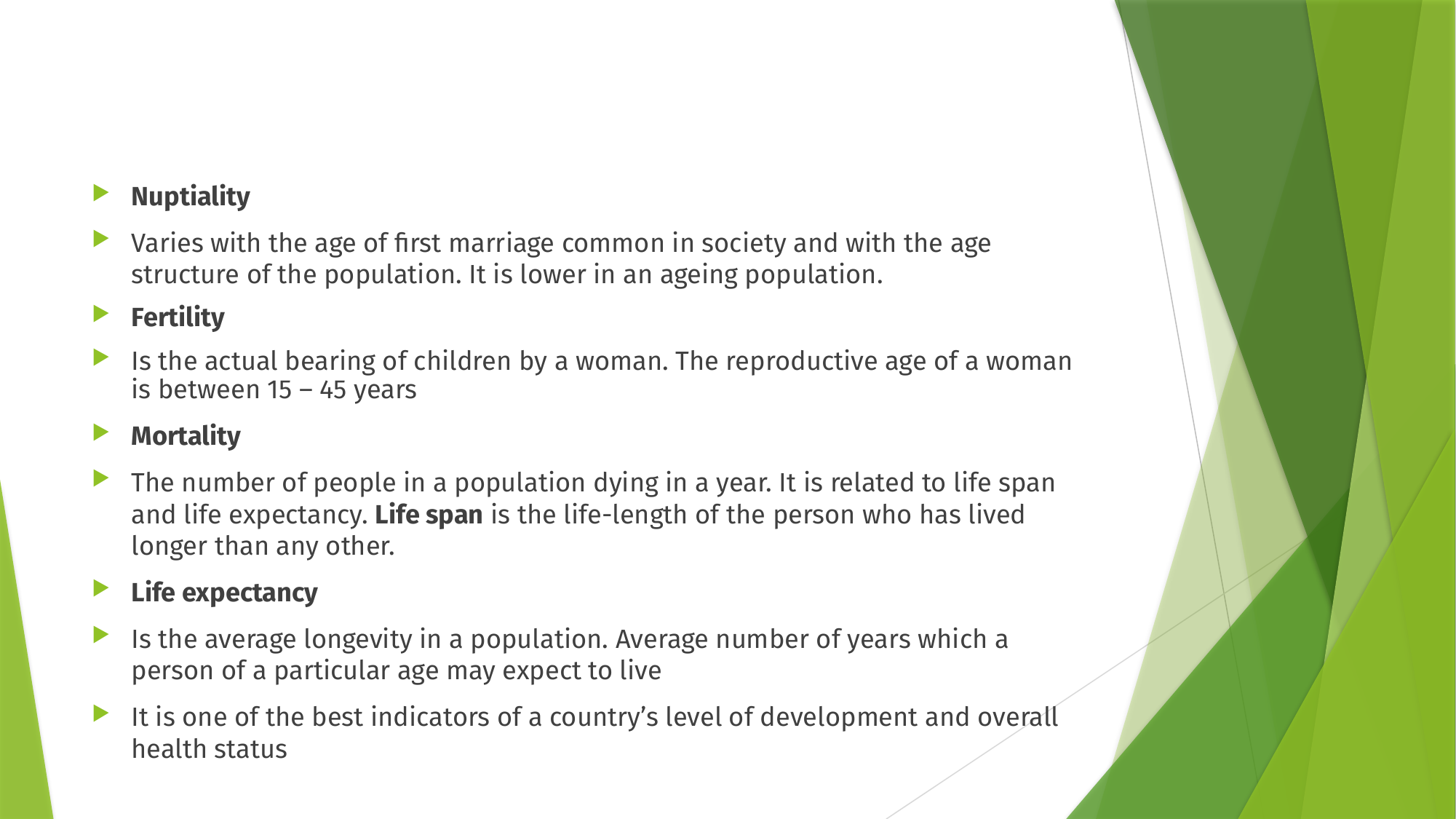

#
Nuptiality
Varies with the age of first marriage common in society and with the age structure of the population. It is lower in an ageing population.
Fertility
Is the actual bearing of children by a woman. The reproductive age of a woman is between 15 – 45 years
Mortality
The number of people in a population dying in a year. It is related to life span and life expectancy. Life span is the life-length of the person who has lived longer than any other.
Life expectancy
Is the average longevity in a population. Average number of years which a person of a particular age may expect to live
It is one of the best indicators of a country’s level of development and overall health status